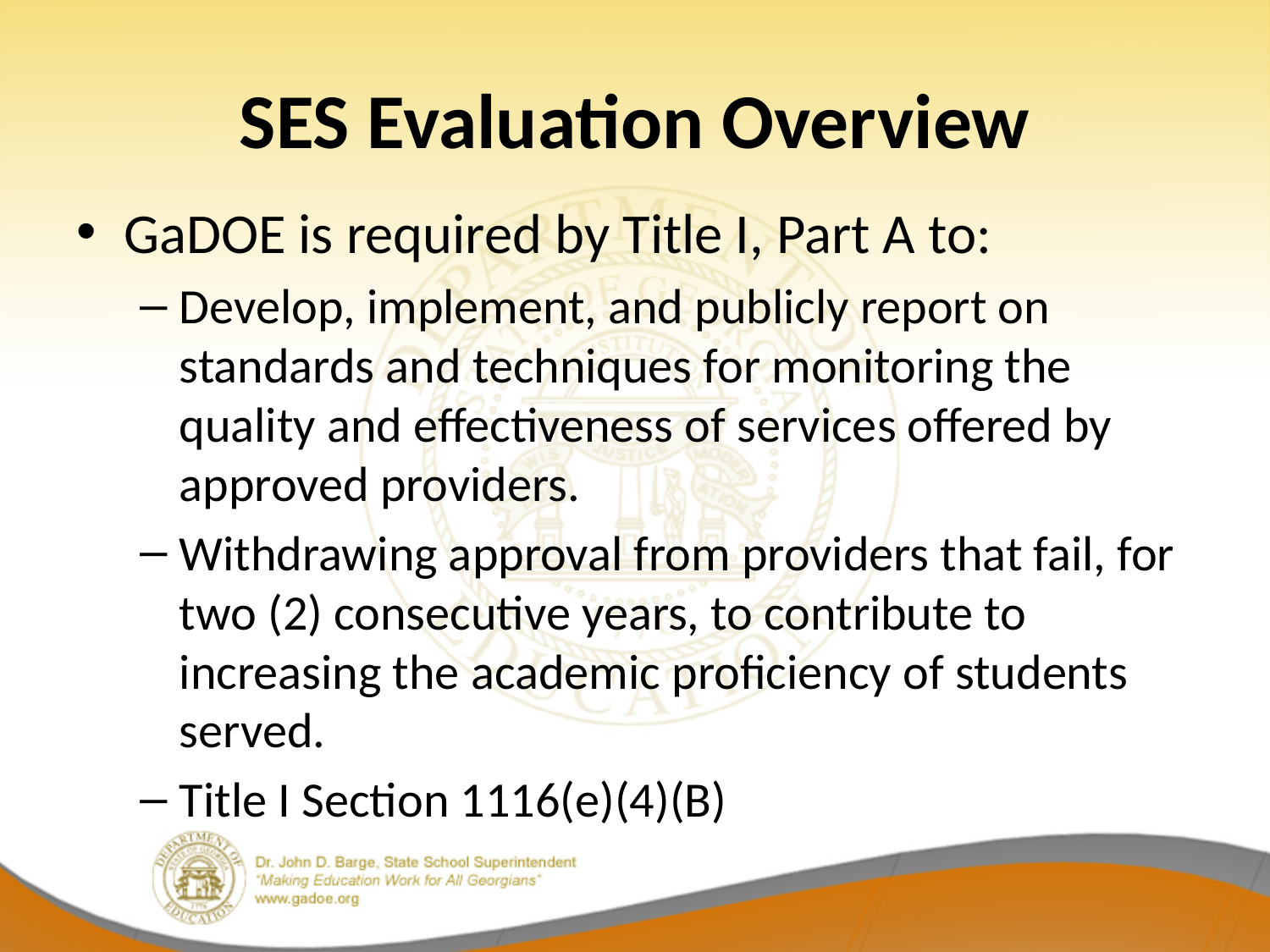

# SES Evaluation Overview
GaDOE is required by Title I, Part A to:
Develop, implement, and publicly report on standards and techniques for monitoring the quality and effectiveness of services offered by approved providers.
Withdrawing approval from providers that fail, for two (2) consecutive years, to contribute to increasing the academic proficiency of students served.
Title I Section 1116(e)(4)(B)